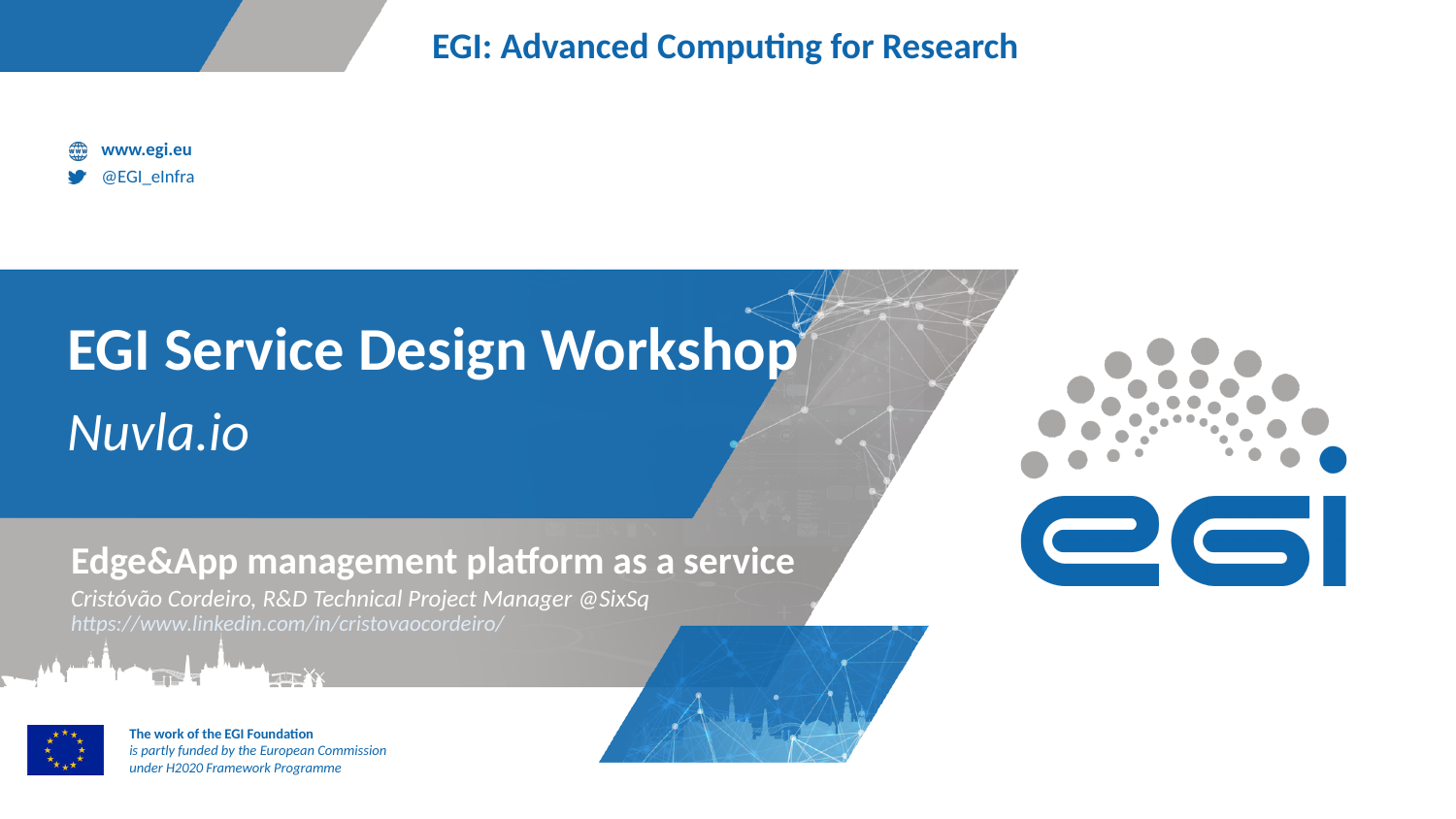

# EGI Service Design Workshop
Nuvla.io
Edge&App management platform as a service
Cristóvão Cordeiro, R&D Technical Project Manager @SixSq
https://www.linkedin.com/in/cristovaocordeiro/